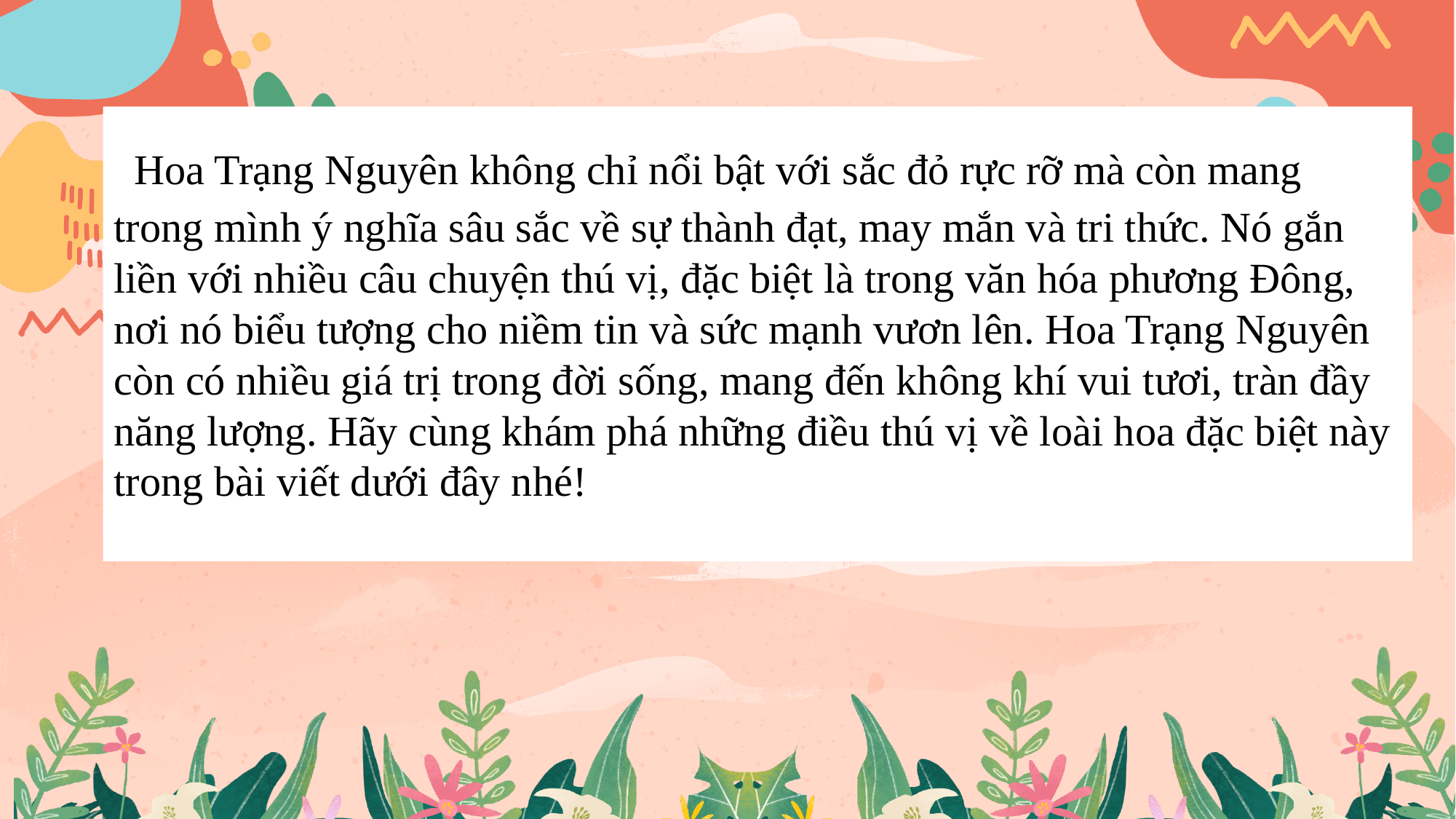

Hoa Trạng Nguyên không chỉ nổi bật với sắc đỏ rực rỡ mà còn mang trong mình ý nghĩa sâu sắc về sự thành đạt, may mắn và tri thức. Nó gắn liền với nhiều câu chuyện thú vị, đặc biệt là trong văn hóa phương Đông, nơi nó biểu tượng cho niềm tin và sức mạnh vươn lên. Hoa Trạng Nguyên còn có nhiều giá trị trong đời sống, mang đến không khí vui tươi, tràn đầy năng lượng. Hãy cùng khám phá những điều thú vị về loài hoa đặc biệt này trong bài viết dưới đây nhé!